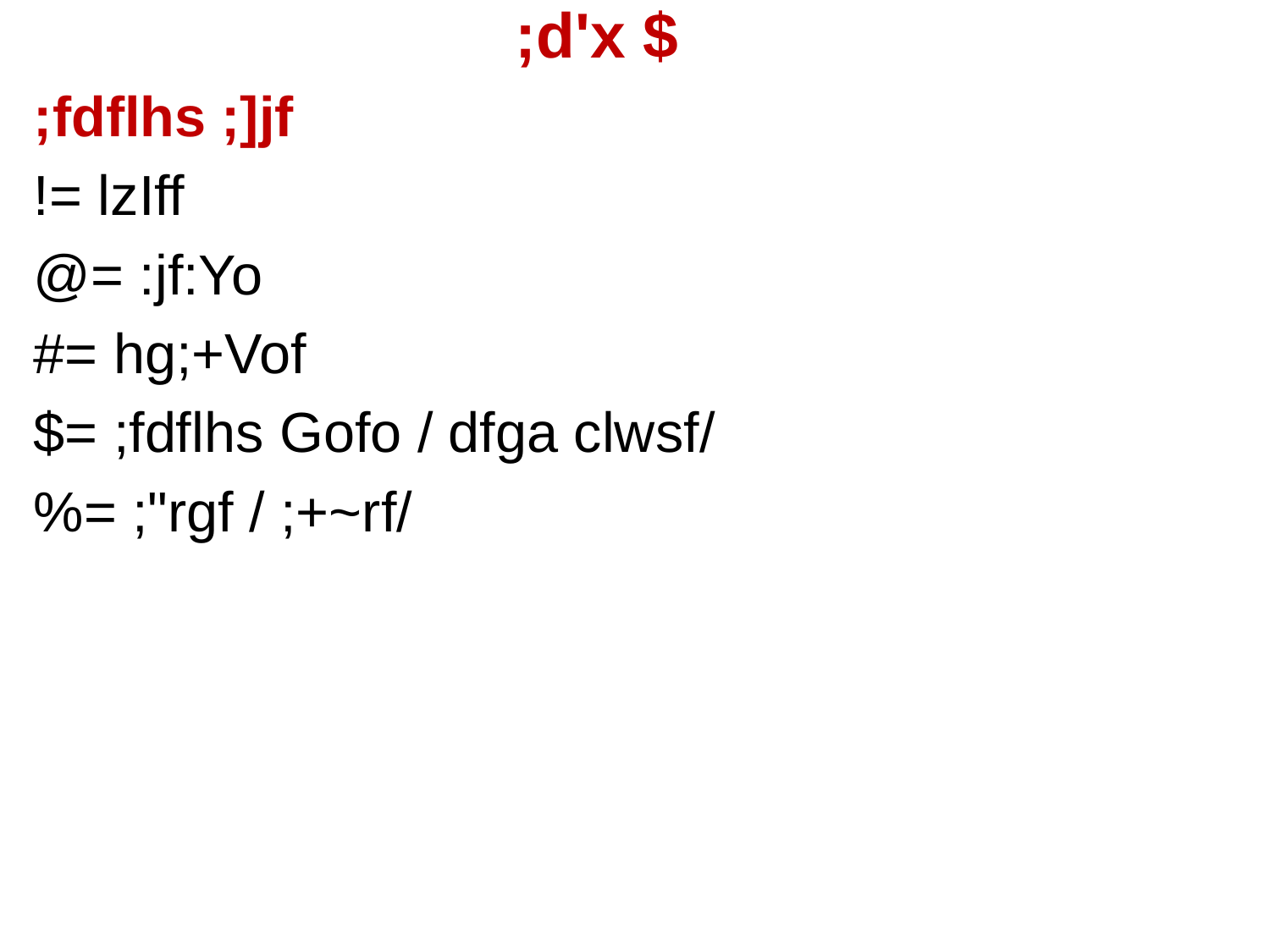

# ;d'x $
;fdflhs ;]jf
!= lzIff
@= :jf:Yo
#= hg;+Vof
$= ;fdflhs Gofo / dfga clwsf/
%= ;"rgf / ;+~rf/